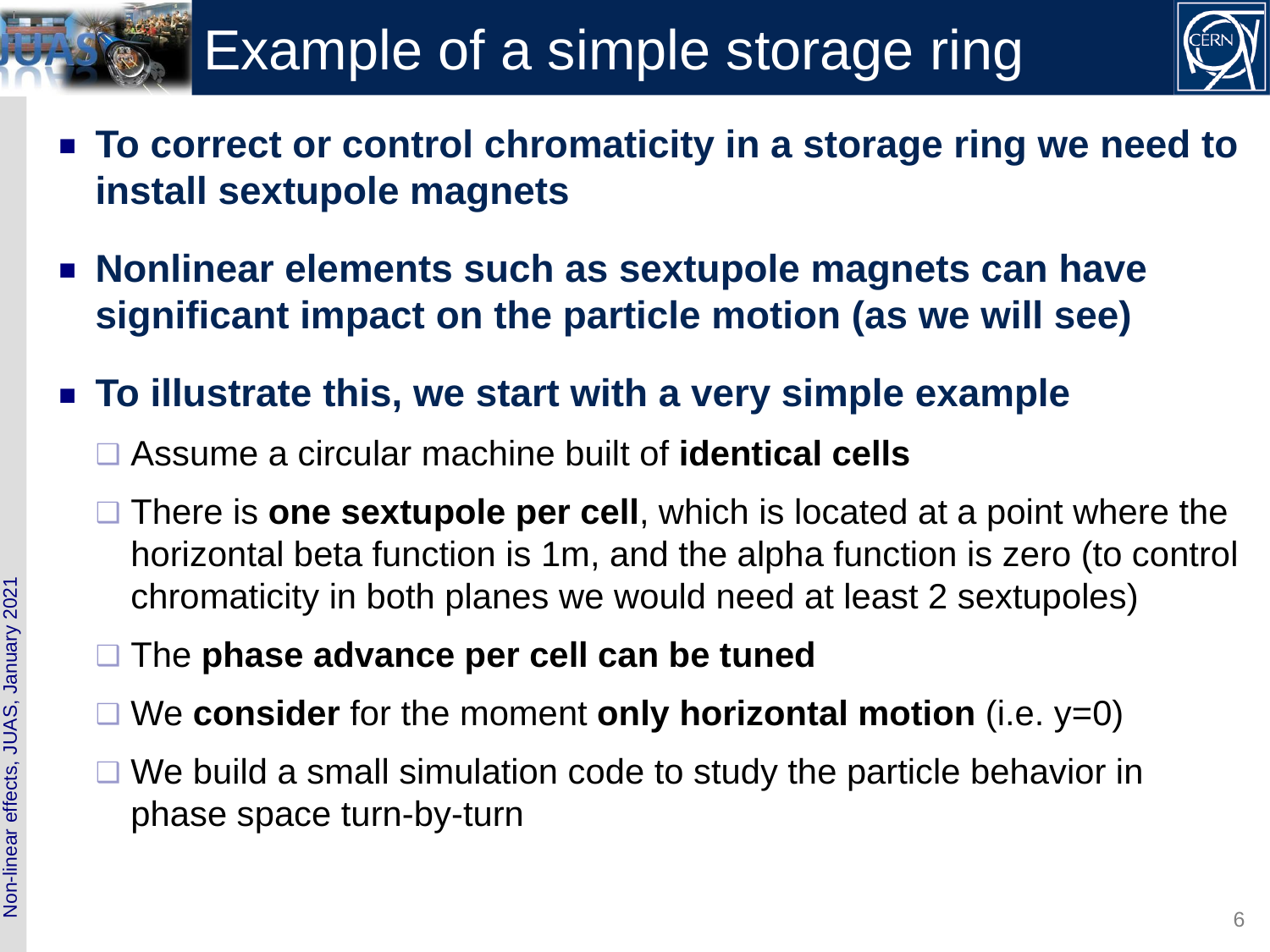

# Example of a simple storage ring
To correct or control chromaticity in a storage ring we need to install sextupole magnets
Nonlinear elements such as sextupole magnets can have significant impact on the particle motion (as we will see)
To illustrate this, we start with a very simple example
Assume a circular machine built of identical cells
There is one sextupole per cell, which is located at a point where the horizontal beta function is 1m, and the alpha function is zero (to control chromaticity in both planes we would need at least 2 sextupoles)
The phase advance per cell can be tuned
We consider for the moment only horizontal motion (i.e. y=0)
We build a small simulation code to study the particle behavior in phase space turn-by-turn